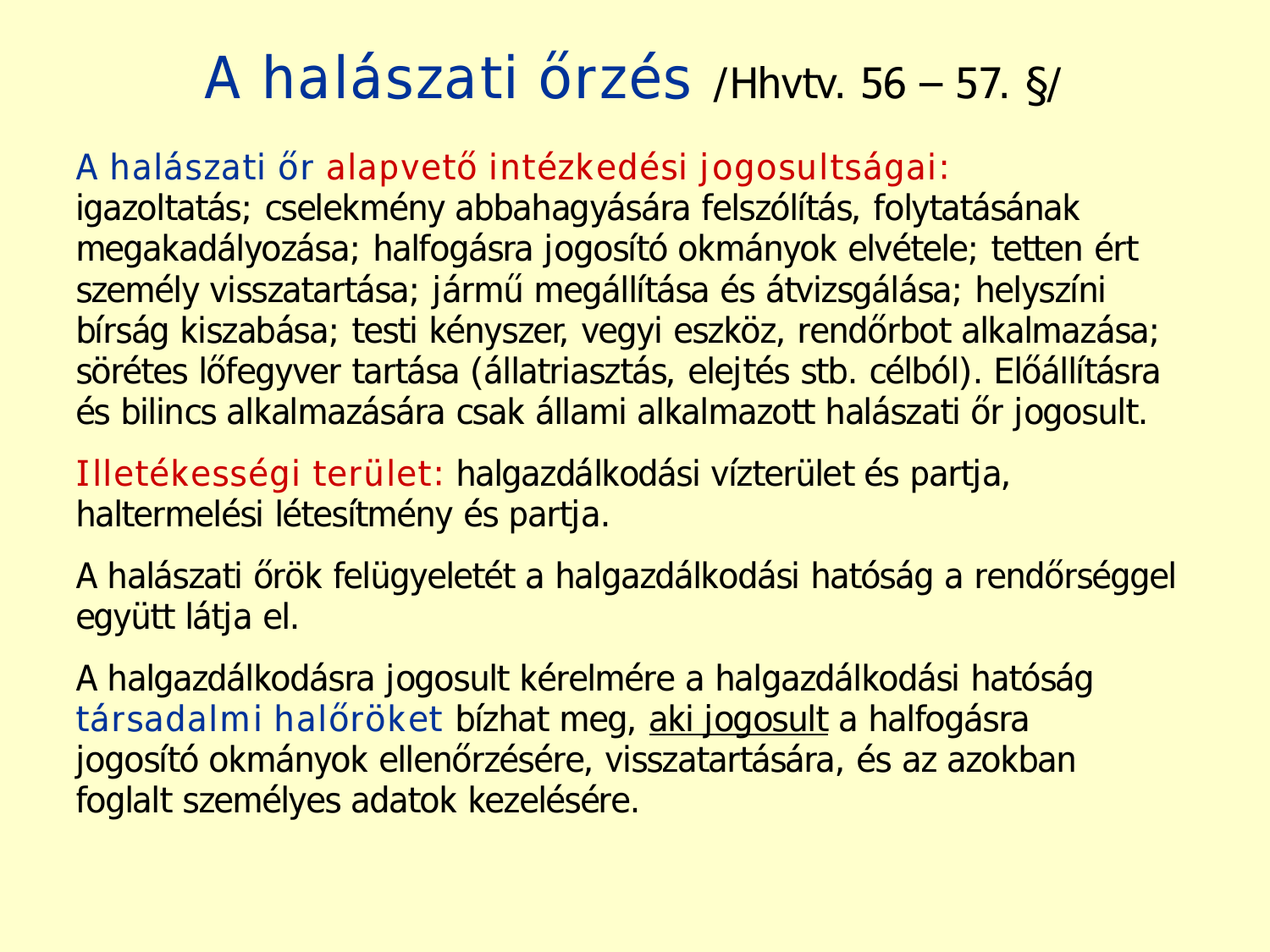

# A halászati őrzés /Hhvtv. 56 – 57. §/
A halászati őr alapvető intézkedési jogosultságai:
igazoltatás; cselekmény abbahagyására felszólítás, folytatásának
megakadályozása; halfogásra jogosító okmányok elvétele; tetten ért
személy visszatartása; jármű megállítása és átvizsgálása; helyszíni
bírság kiszabása; testi kényszer, vegyi eszköz, rendőrbot alkalmazása;
sörétes lőfegyver tartása (állatriasztás, elejtés stb. célból). Előállításra
és bilincs alkalmazására csak állami alkalmazott halászati őr jogosult.

Illetékességi terület: halgazdálkodási vízterület és partja,
haltermelési létesítmény és partja.

A halászati őrök felügyeletét a halgazdálkodási hatóság a rendőrséggel
együtt látja el.

A halgazdálkodásra jogosult kérelmére a halgazdálkodási hatóság
társadalmi halőröket bízhat meg, aki jogosult a halfogásra
jogosító okmányok ellenőrzésére, visszatartására, és az azokban
foglalt személyes adatok kezelésére.